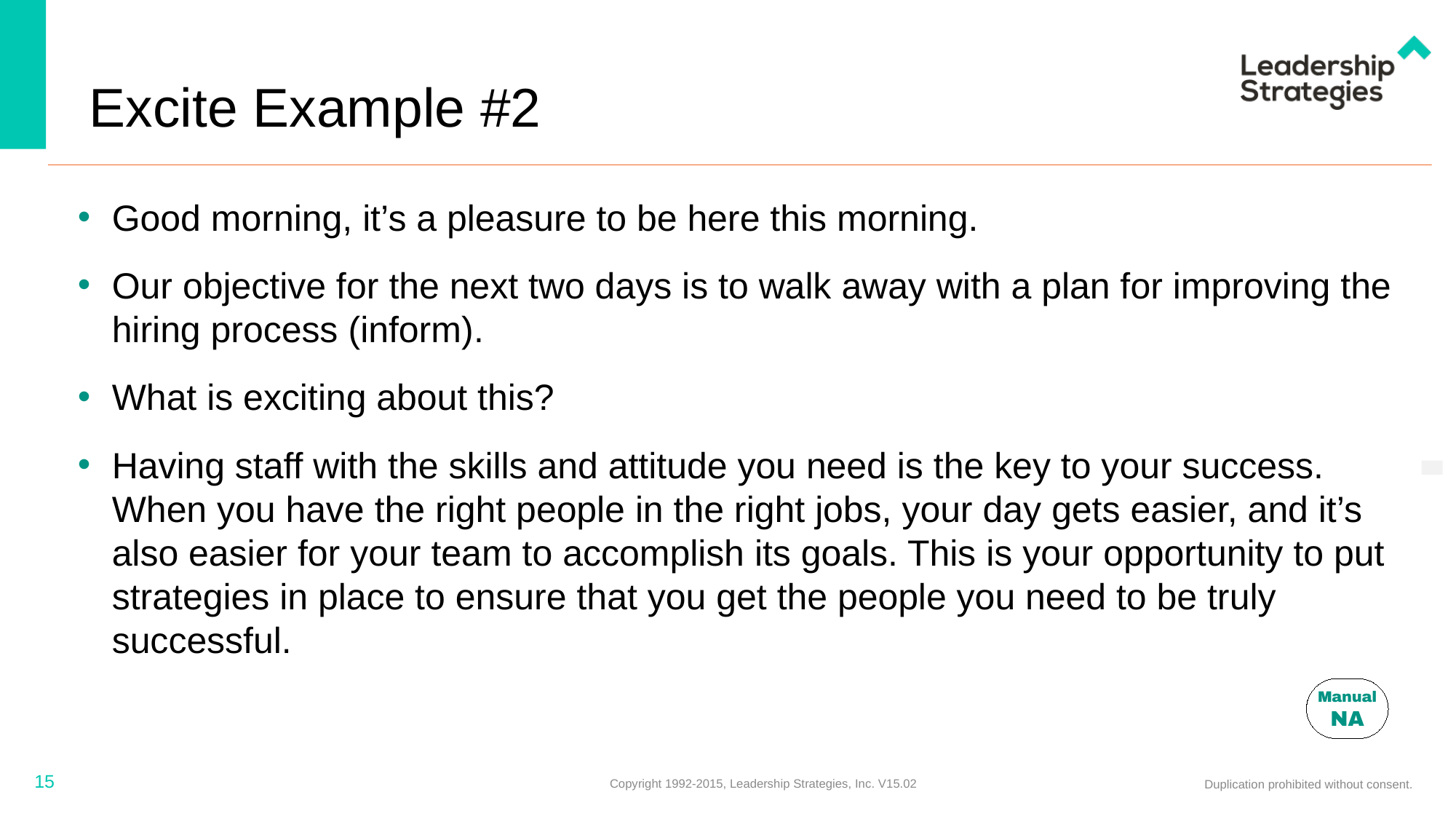

# Excite Example #2
Good morning, it’s a pleasure to be here this morning.
Our objective for the next two days is to walk away with a plan for improving the hiring process (inform).
What is exciting about this?
Having staff with the skills and attitude you need is the key to your success. When you have the right people in the right jobs, your day gets easier, and it’s also easier for your team to accomplish its goals. This is your opportunity to put strategies in place to ensure that you get the people you need to be truly successful.
-
Manual
NA
15
Copyright 1992-2015, Leadership Strategies, Inc. V15.02